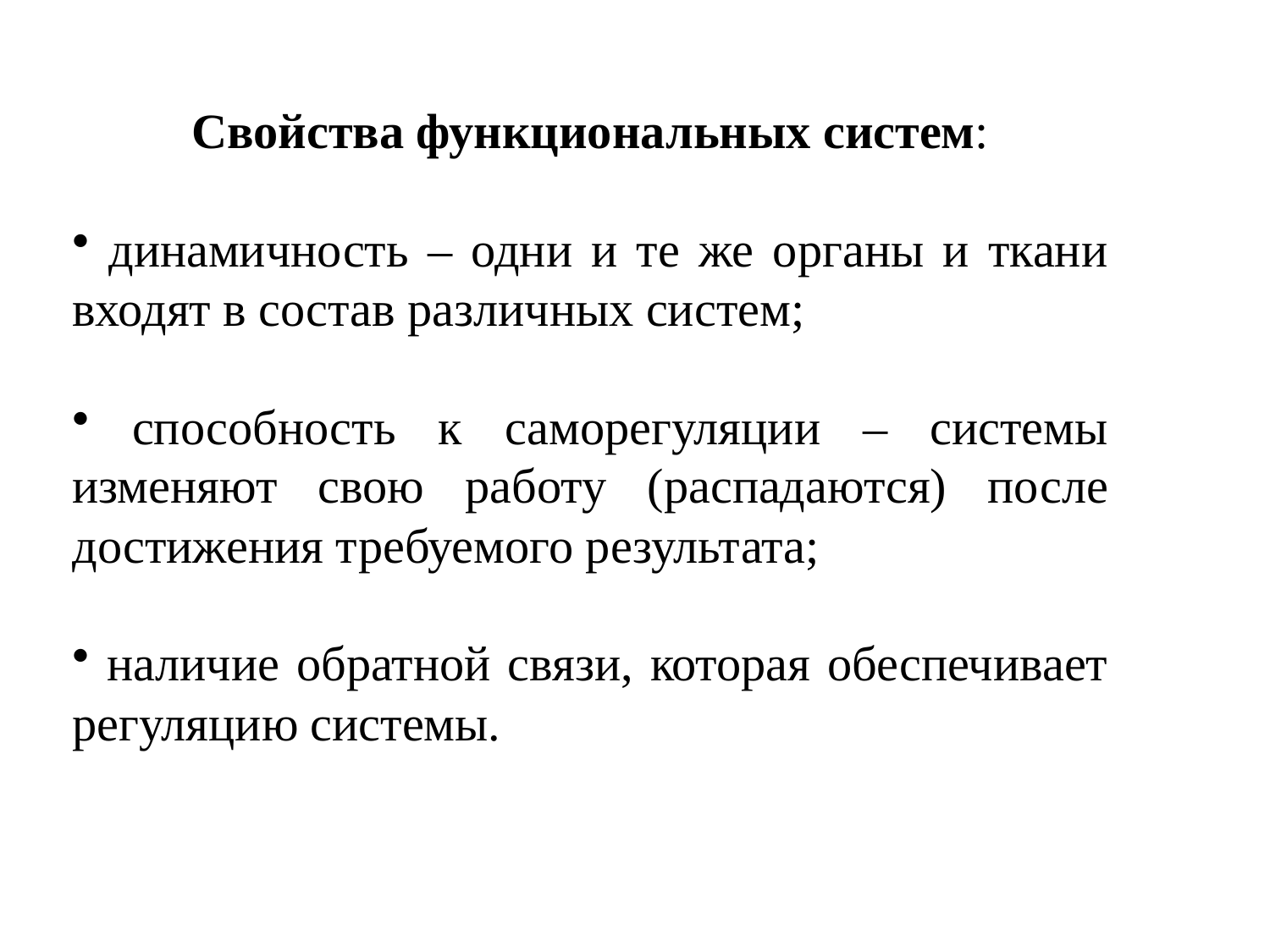

Свойства функциональных систем:

 динамичность – одни и те же органы и ткани входят в состав различных систем;

 способность к саморегуляции – системы изменяют свою работу (распадаются) после достижения требуемого результата;

 наличие обратной связи, которая обеспечивает регуляцию системы.